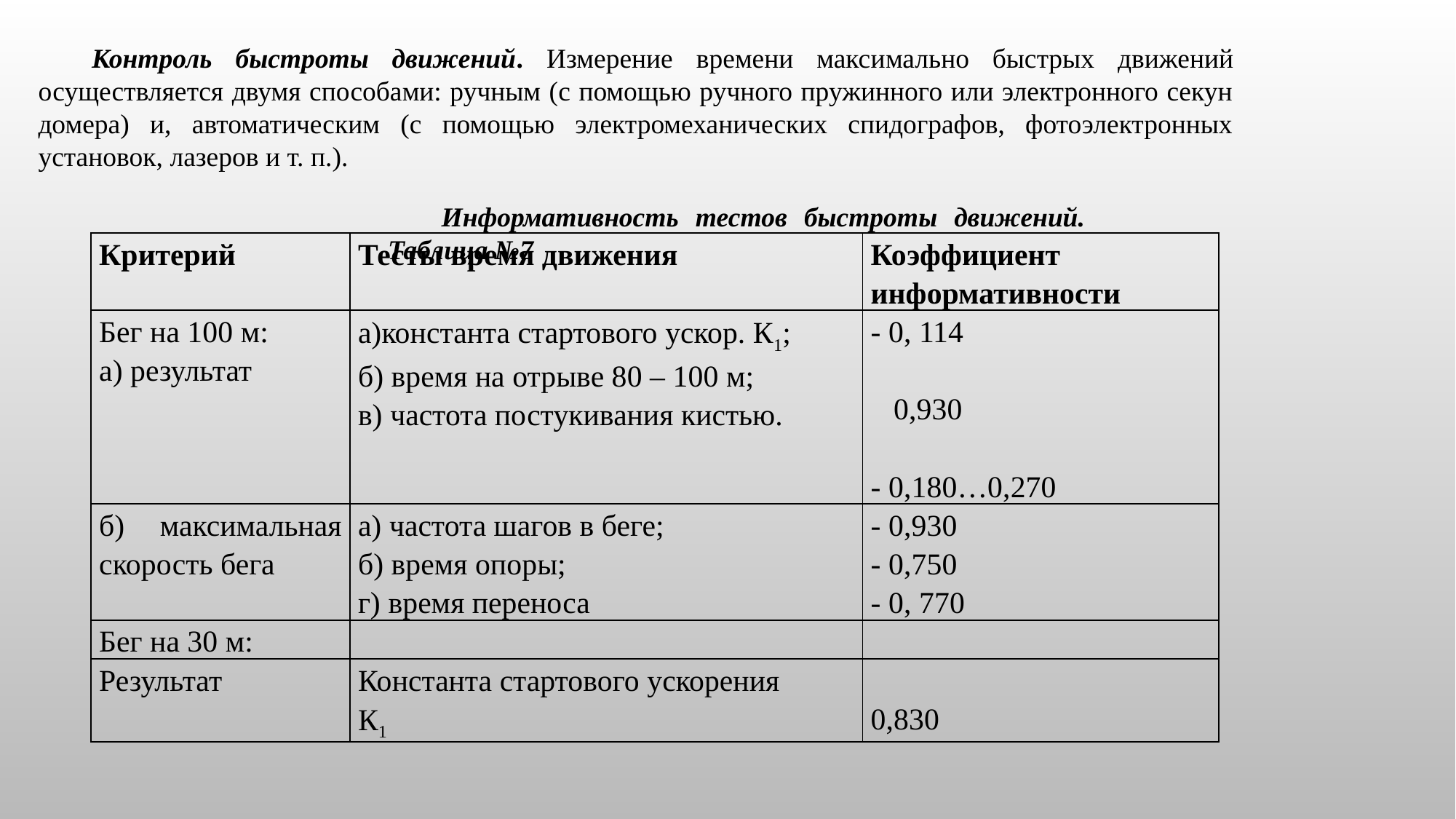

Контроль быстроты движений. Измерение времени макси­мально быстрых движений осуществляется двумя способами: ручным (с помощью ручного пружинного или электронного секун­домера) и, автоматическим (с помощью электромеханических спидографов, фотоэлектронных установок, лазеров и т. п.).
Информативность тестов быстроты движений.        Таблица №7
| Критерий | Тесты время движения | Коэффициент информативности |
| --- | --- | --- |
| Бег на 100 м: а) результат | а)константа стартового ускор. К1; б) время на отрыве 80 – 100 м; в) частота постукивания кистью. | - 0, 114   0,930   - 0,180…0,270 |
| б) максимальная скорость бега | а) частота шагов в беге; б) время опоры; г) время переноса | - 0,930 - 0,750 - 0, 770 |
| Бег на 30 м: |  |  |
| Результат | Константа стартового ускорения К1 | 0,830 |